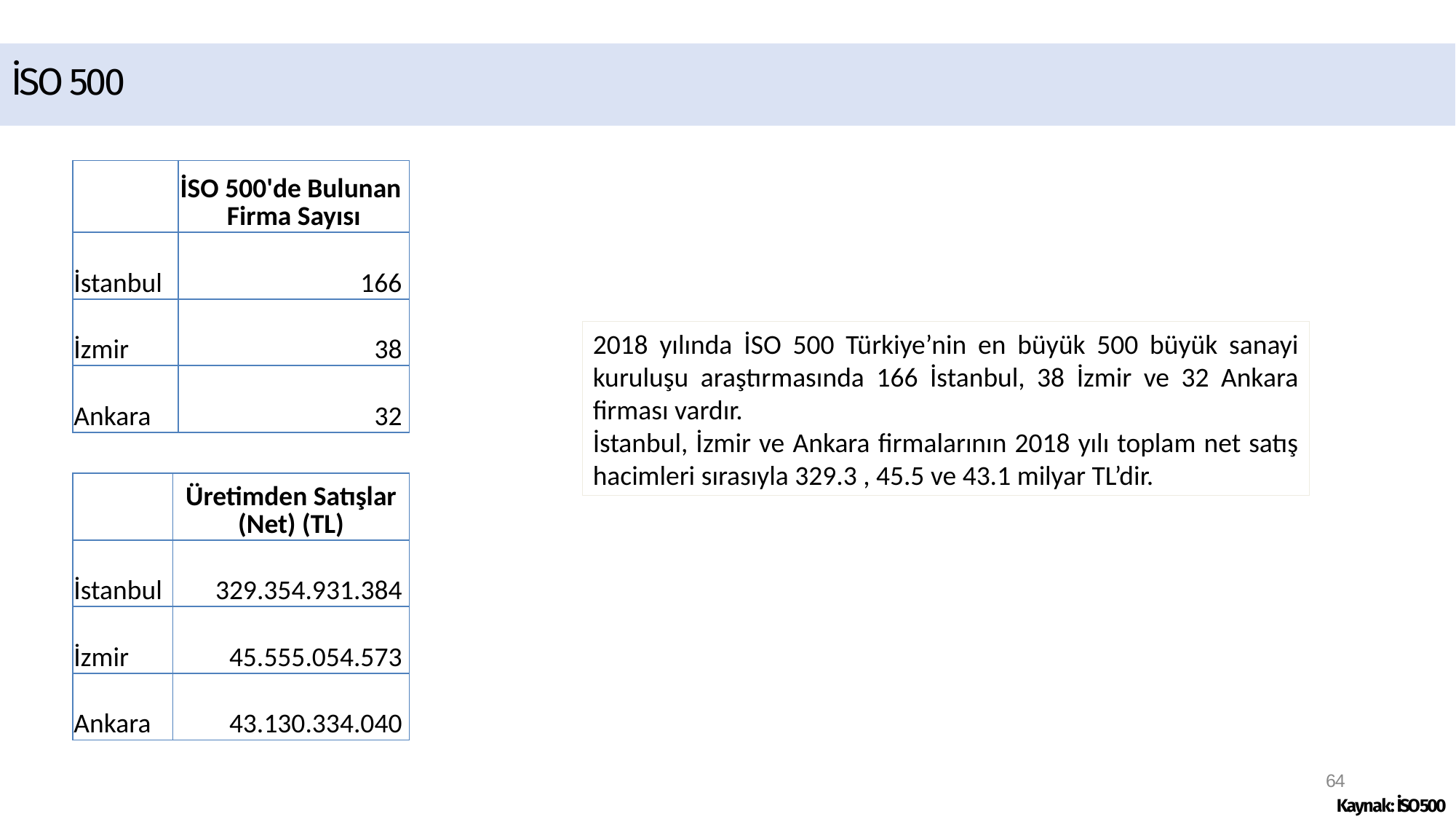

# İSO 500
|  | İSO 500'de Bulunan Firma Sayısı |
| --- | --- |
| İstanbul | 166 |
| İzmir | 38 |
| Ankara | 32 |
2018 yılında İSO 500 Türkiye’nin en büyük 500 büyük sanayi kuruluşu araştırmasında 166 İstanbul, 38 İzmir ve 32 Ankara firması vardır.
İstanbul, İzmir ve Ankara firmalarının 2018 yılı toplam net satış hacimleri sırasıyla 329.3 , 45.5 ve 43.1 milyar TL’dir.
|  | Üretimden Satışlar (Net) (TL) |
| --- | --- |
| İstanbul | 329.354.931.384 |
| İzmir | 45.555.054.573 |
| Ankara | 43.130.334.040 |
64
Kaynak: İSO 500